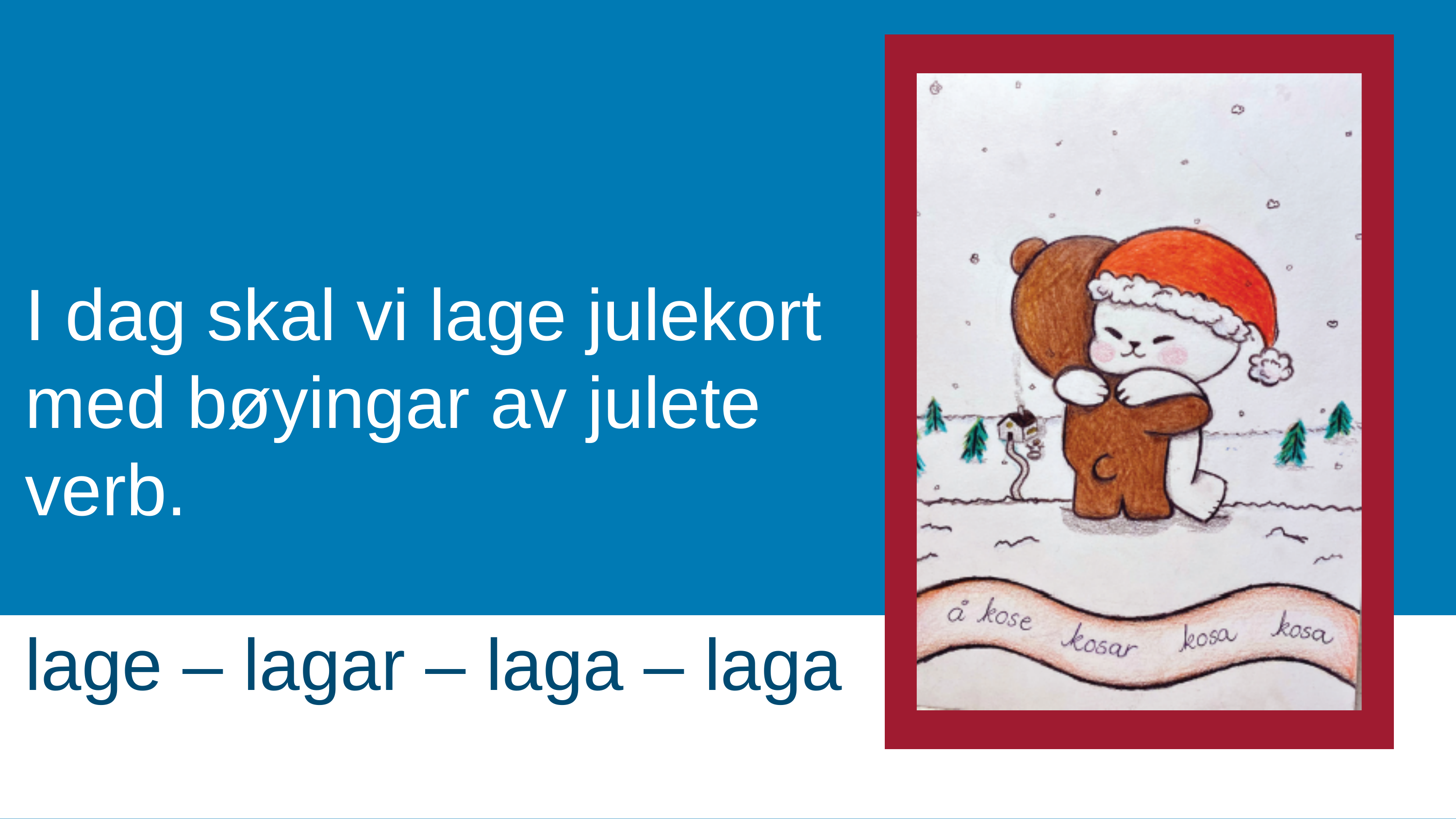

I dag skal vi lage julekort med bøyingar av julete verb.

lage – lagar – laga – laga